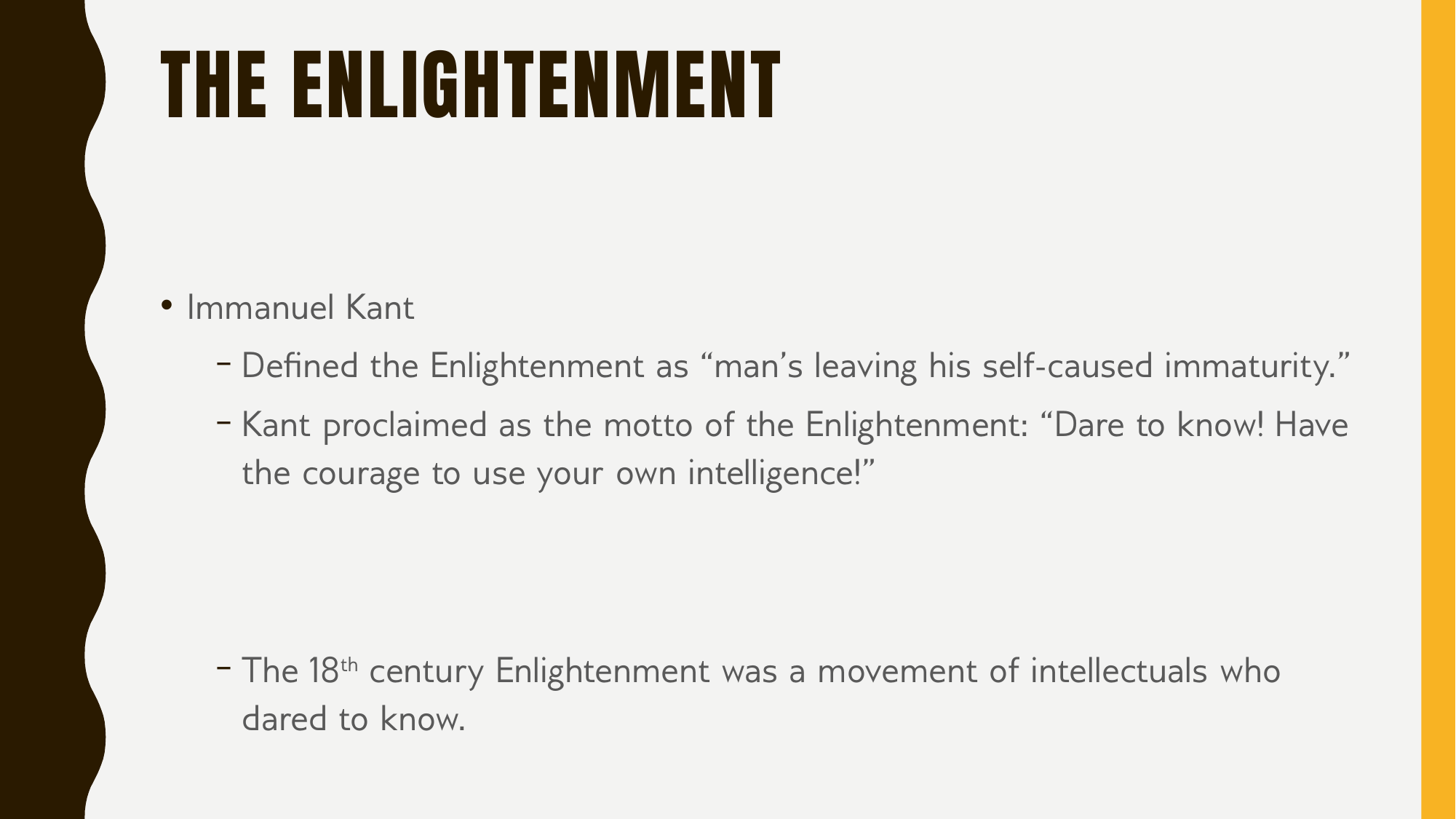

# The Enlightenment
Immanuel Kant
Defined the Enlightenment as “man’s leaving his self-caused immaturity.”
Kant proclaimed as the motto of the Enlightenment: “Dare to know! Have the courage to use your own intelligence!”

The 18th century Enlightenment was a movement of intellectuals who dared to know.